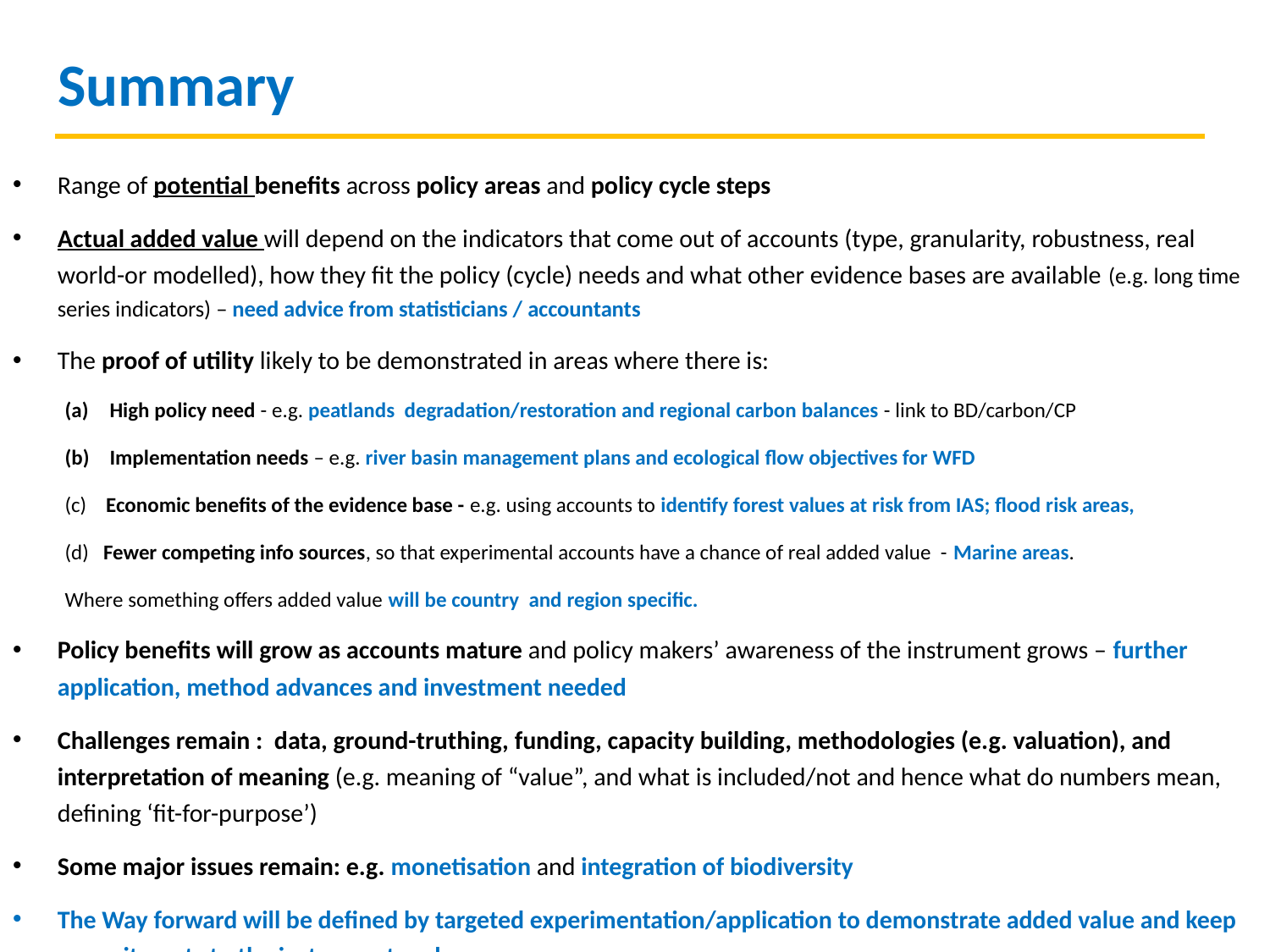

# Summary
Range of potential benefits across policy areas and policy cycle steps
Actual added value will depend on the indicators that come out of accounts (type, granularity, robustness, real world-or modelled), how they fit the policy (cycle) needs and what other evidence bases are available (e.g. long time series indicators) – need advice from statisticians / accountants
The proof of utility likely to be demonstrated in areas where there is:
High policy need - e.g. peatlands  degradation/restoration and regional carbon balances - link to BD/carbon/CP
Implementation needs – e.g. river basin management plans and ecological flow objectives for WFD
(c)    Economic benefits of the evidence base - e.g. using accounts to identify forest values at risk from IAS; flood risk areas,
(d)   Fewer competing info sources, so that experimental accounts have a chance of real added value  - Marine areas.
Where something offers added value will be country  and region specific.
Policy benefits will grow as accounts mature and policy makers’ awareness of the instrument grows – further application, method advances and investment needed
Challenges remain :  data, ground-truthing, funding, capacity building, methodologies (e.g. valuation), and interpretation of meaning (e.g. meaning of “value”, and what is included/not and hence what do numbers mean, defining ‘fit-for-purpose’)
Some major issues remain: e.g. monetisation and integration of biodiversity
The Way forward will be defined by targeted experimentation/application to demonstrate added value and keep commitments to the instrument real.